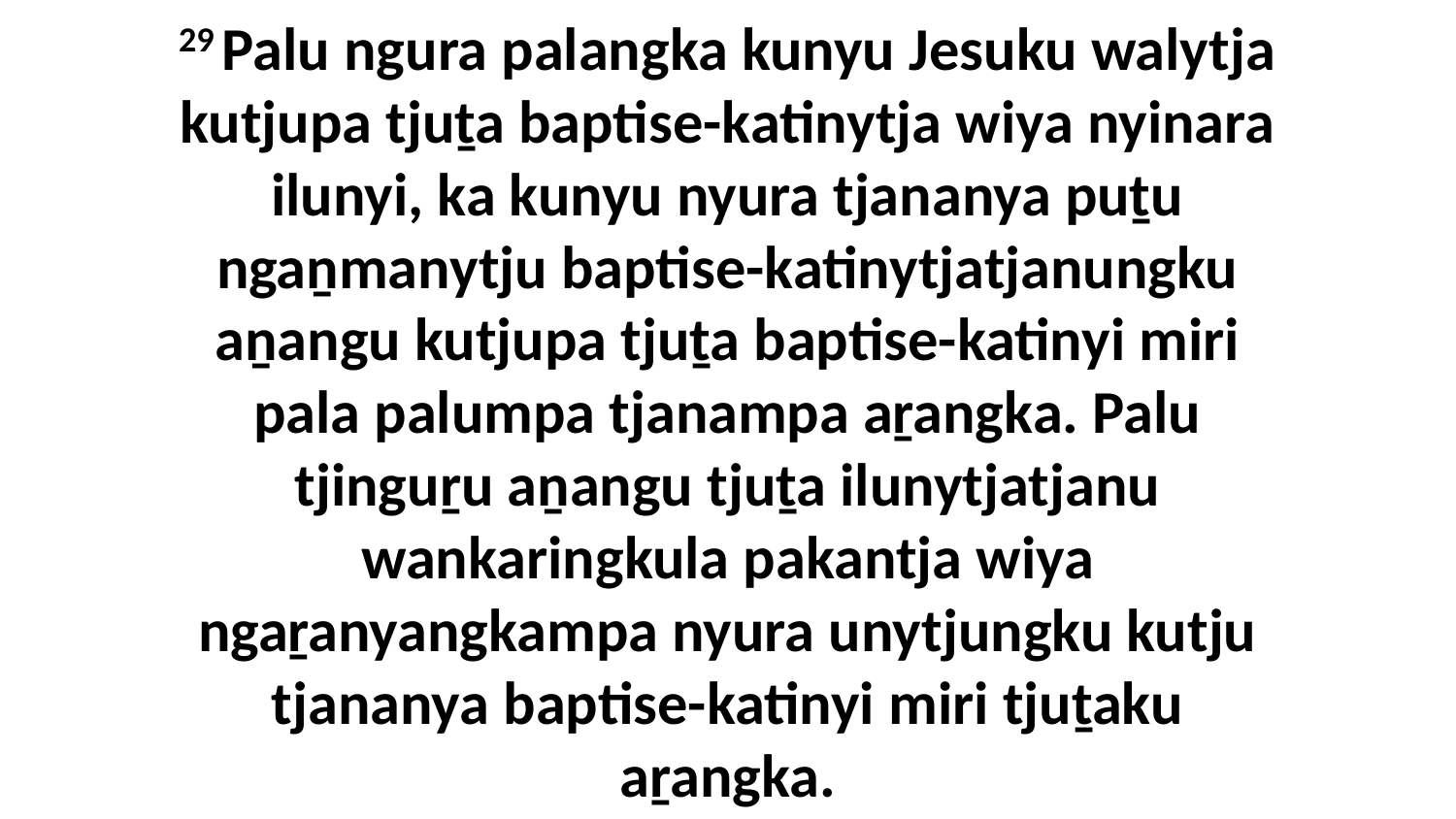

29 Palu ngura palangka kunyu Jesuku walytja kutjupa tjuṯa baptise-katinytja wiya nyinara ilunyi, ka kunyu nyura tjananya puṯu ngaṉmanytju baptise-katinytjatjanungku aṉangu kutjupa tjuṯa baptise-katinyi miri pala palumpa tjanampa aṟangka. Palu tjinguṟu aṉangu tjuṯa ilunytjatjanu wankaringkula pakantja wiya ngaṟanyangkampa nyura unytjungku kutju tjananya baptise-katinyi miri tjuṯaku aṟangka.